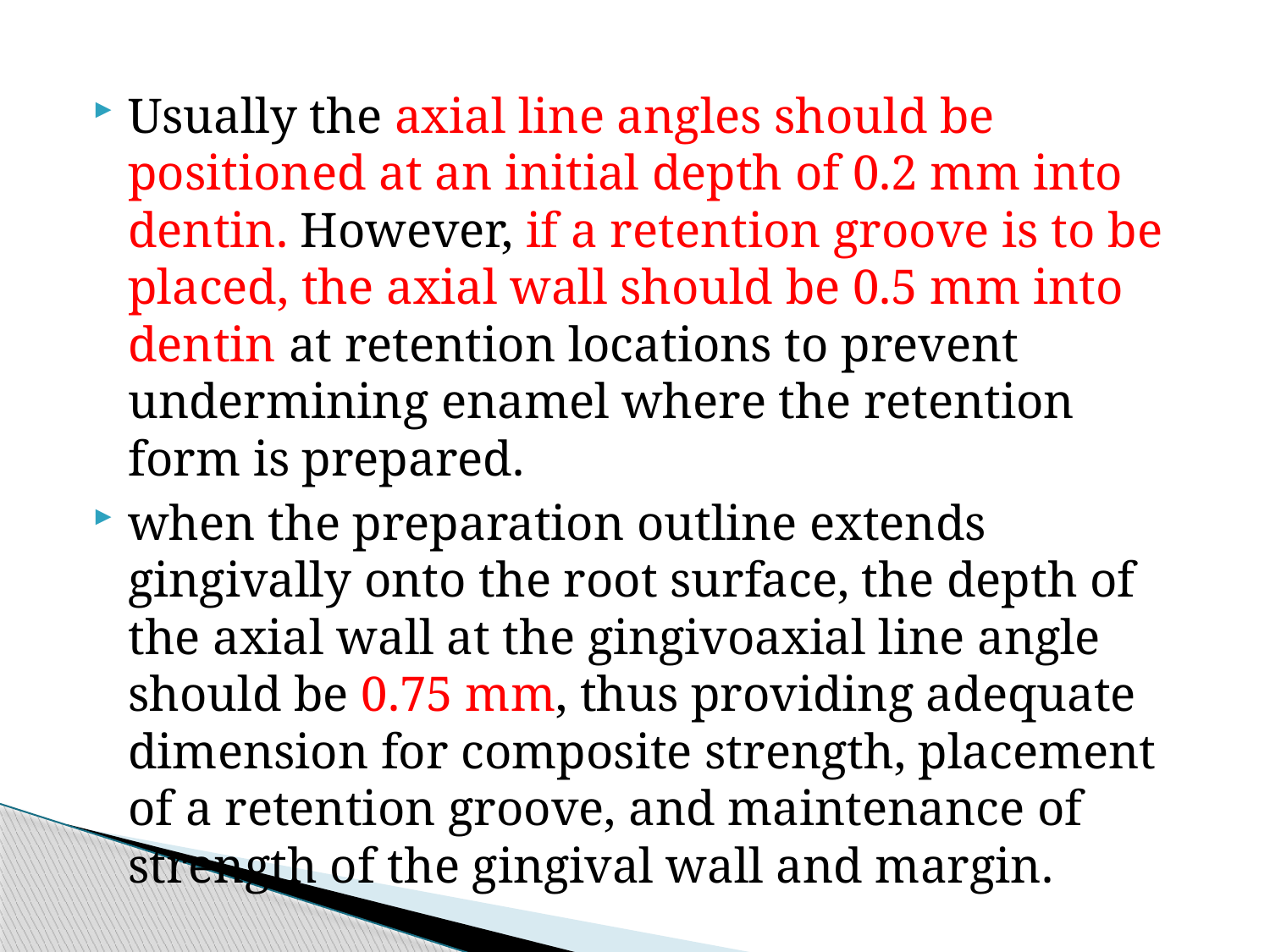

Usually the axial line angles should be positioned at an initial depth of 0.2 mm into dentin. However, if a retention groove is to be placed, the axial wall should be 0.5 mm into dentin at retention locations to prevent undermining enamel where the retention form is prepared.
when the preparation outline extends gingivally onto the root surface, the depth of the axial wall at the gingivoaxial line angle should be 0.75 mm, thus providing adequate dimension for composite strength, placement of a retention groove, and maintenance of strength of the gingival wall and margin.